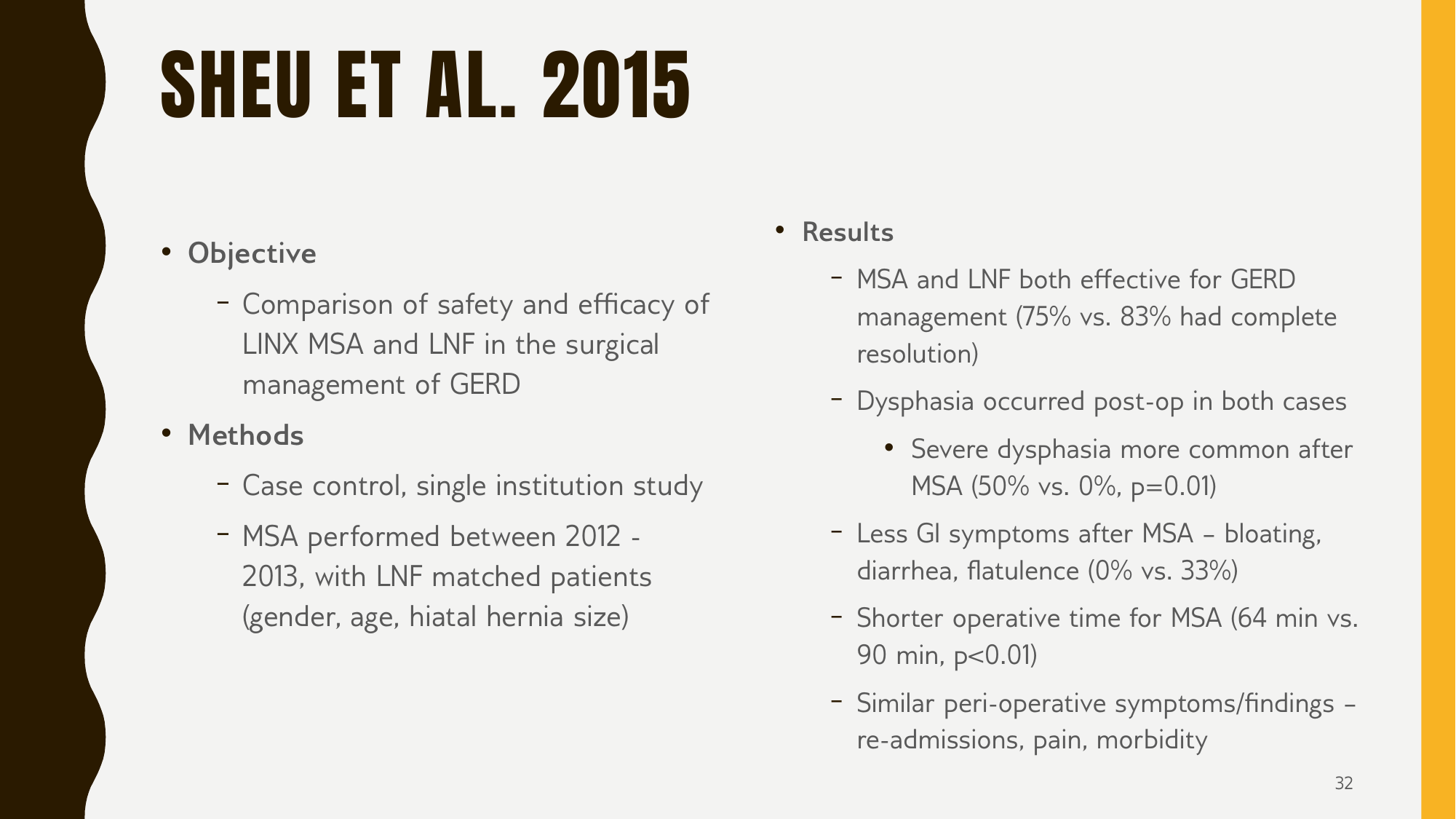

# SHEu et al. 2015
Results
MSA and LNF both effective for GERD management (75% vs. 83% had complete resolution)
Dysphasia occurred post-op in both cases
Severe dysphasia more common after MSA (50% vs. 0%, p=0.01)
Less GI symptoms after MSA – bloating, diarrhea, flatulence (0% vs. 33%)
Shorter operative time for MSA (64 min vs. 90 min, p<0.01)
Similar peri-operative symptoms/findings – re-admissions, pain, morbidity

Objective
Comparison of safety and efficacy of LINX MSA and LNF in the surgical management of GERD
Methods
Case control, single institution study
MSA performed between 2012 - 2013, with LNF matched patients (gender, age, hiatal hernia size)

32